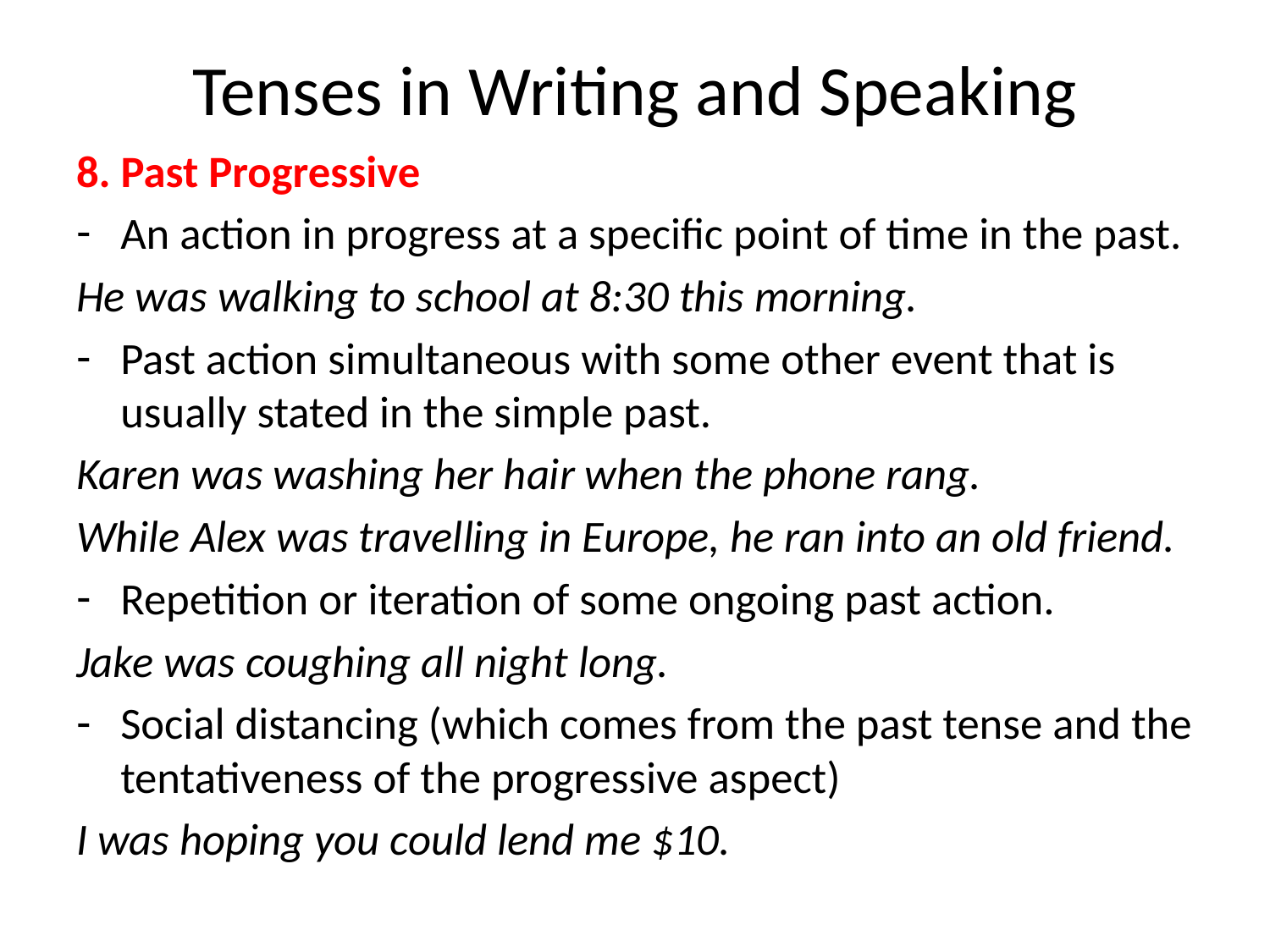

# Tenses in Writing and Speaking
8. Past Progressive
An action in progress at a specific point of time in the past.
He was walking to school at 8:30 this morning.
Past action simultaneous with some other event that is usually stated in the simple past.
Karen was washing her hair when the phone rang.
While Alex was travelling in Europe, he ran into an old friend.
Repetition or iteration of some ongoing past action.
Jake was coughing all night long.
Social distancing (which comes from the past tense and the tentativeness of the progressive aspect)
I was hoping you could lend me $10.